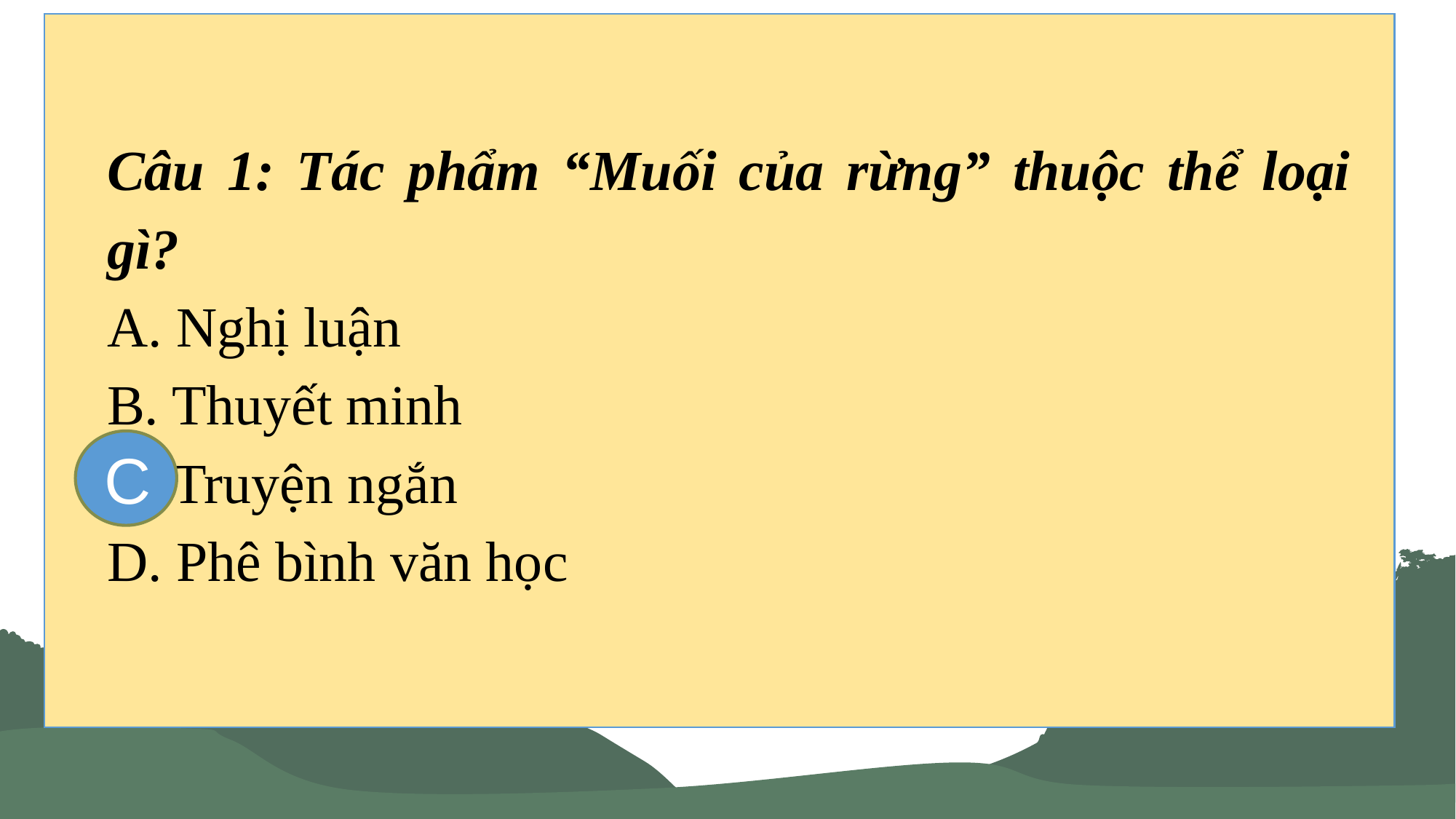

Câu 1: Tác phẩm “Muối của rừng” thuộc thể loại gì?
A. Nghị luận
B. Thuyết minh
C. Truyện ngắn
D. Phê bình văn học
C